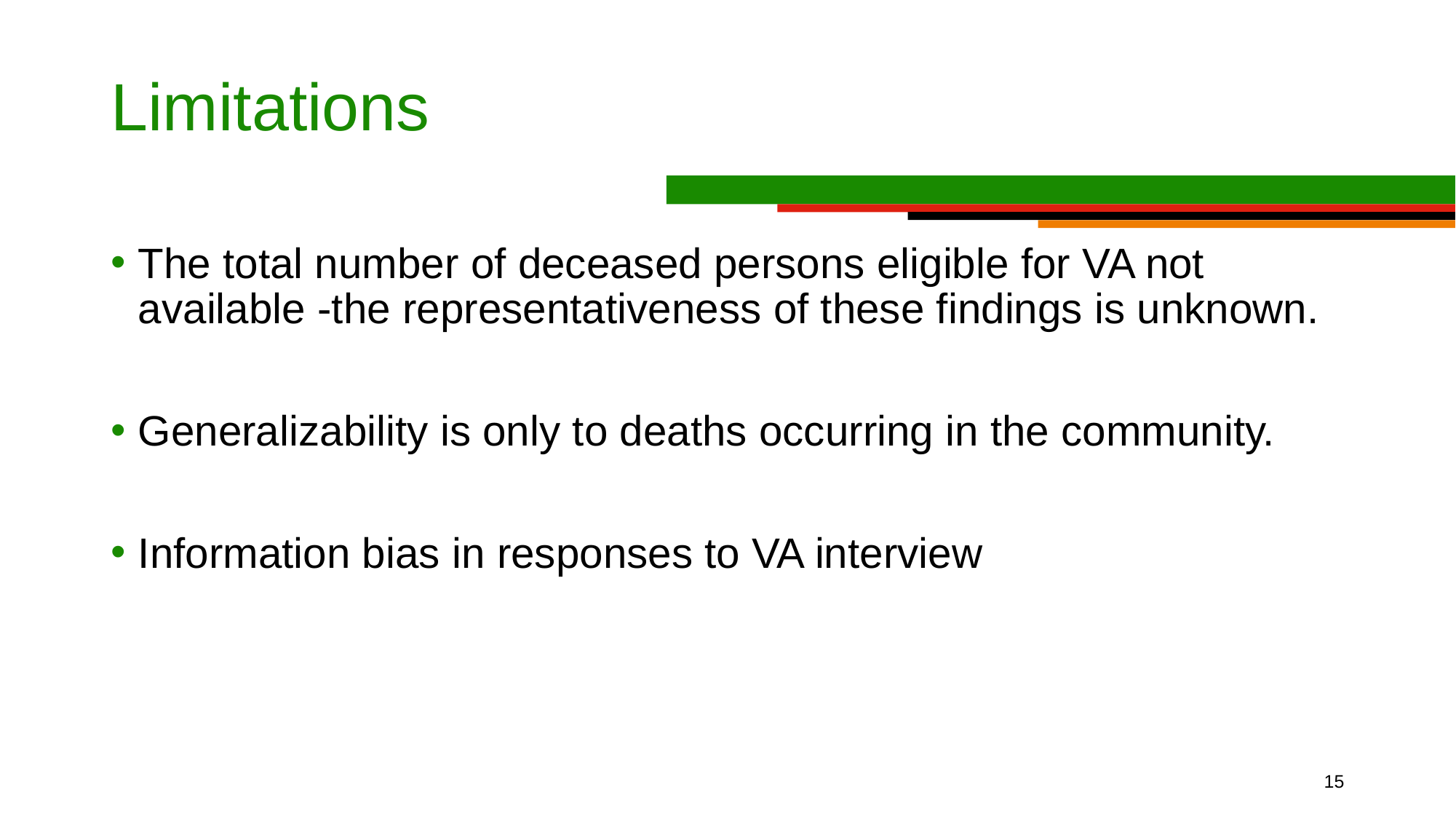

# Limitations
The total number of deceased persons eligible for VA not available -the representativeness of these findings is unknown.

Generalizability is only to deaths occurring in the community.

Information bias in responses to VA interview

15